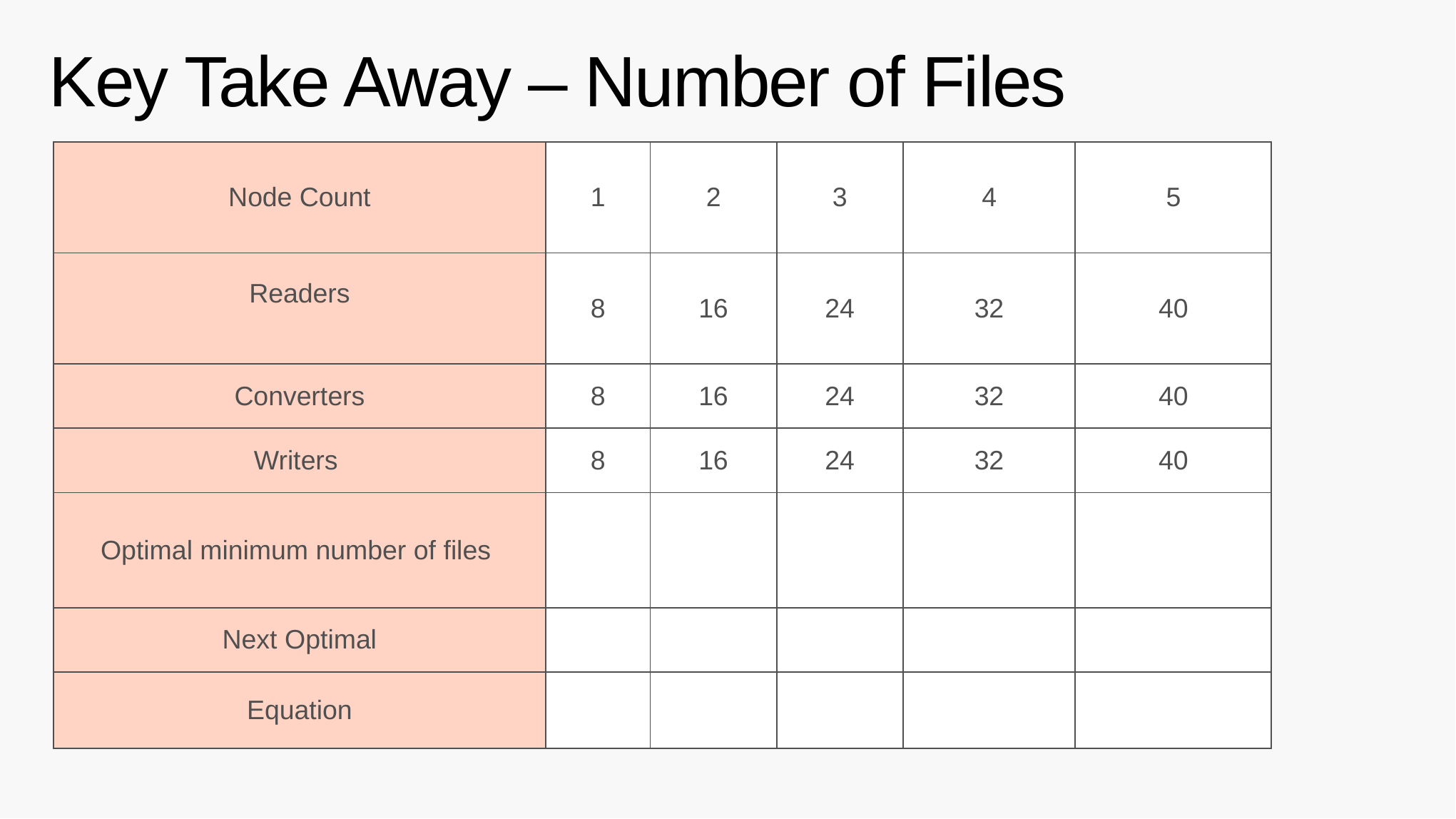

# Key Take Away – Number of Files
| Node Count | 1 | 2 | 3 | 4 | 5 |
| --- | --- | --- | --- | --- | --- |
| Readers | 8 | 16 | 24 | 32 | 40 |
| Converters | 8 | 16 | 24 | 32 | 40 |
| Writers | 8 | 16 | 24 | 32 | 40 |
| Optimal minimum number of files |  |  |  |  |  |
| Next Optimal |  |  |  |  |  |
| Equation |  |  |  |  |  |